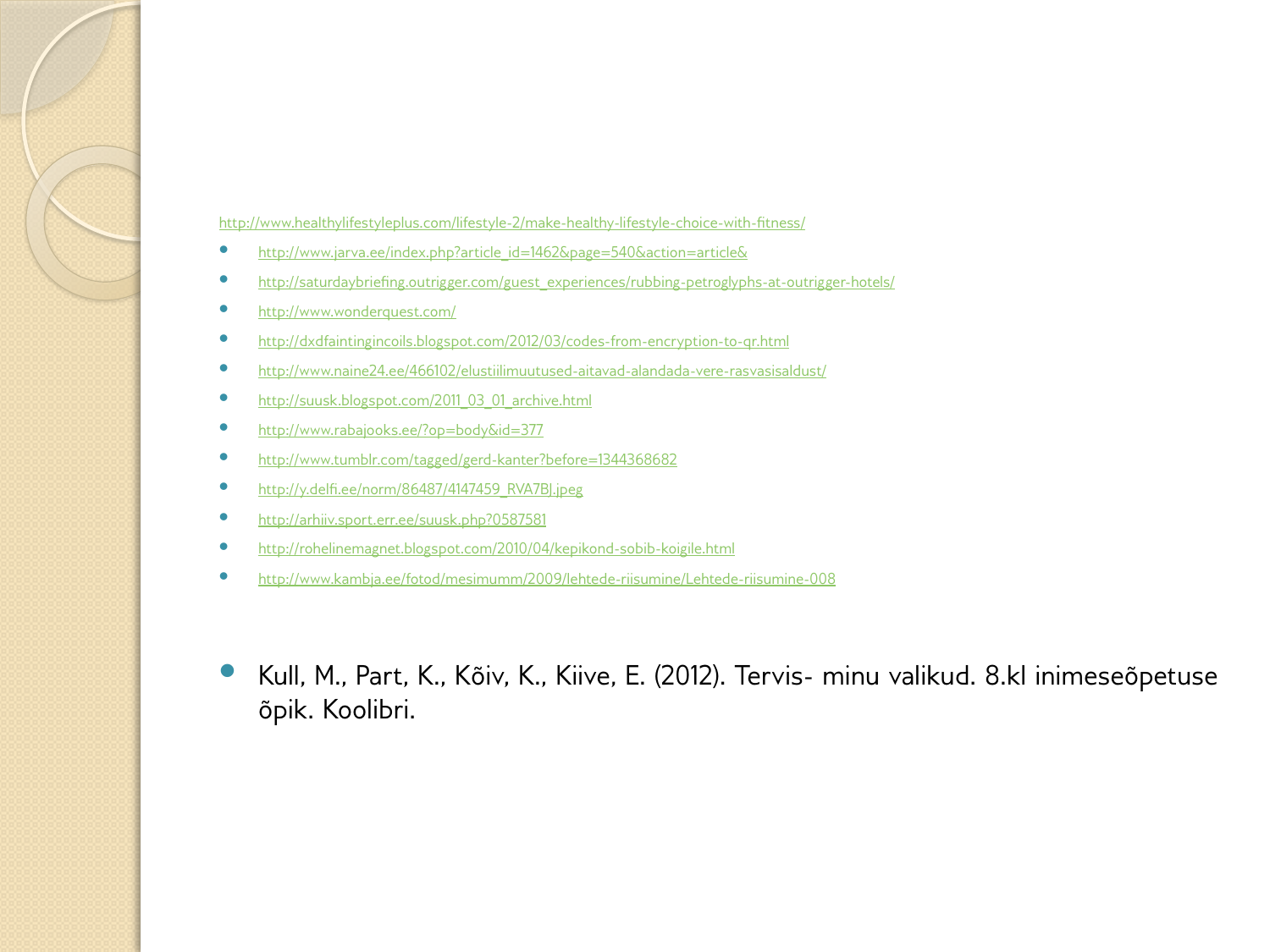

#
http://www.healthylifestyleplus.com/lifestyle-2/make-healthy-lifestyle-choice-with-fitness/
http://www.jarva.ee/index.php?article_id=1462&page=540&action=article&
http://saturdaybriefing.outrigger.com/guest_experiences/rubbing-petroglyphs-at-outrigger-hotels/
http://www.wonderquest.com/
http://dxdfaintingincoils.blogspot.com/2012/03/codes-from-encryption-to-qr.html
http://www.naine24.ee/466102/elustiilimuutused-aitavad-alandada-vere-rasvasisaldust/
http://suusk.blogspot.com/2011_03_01_archive.html
http://www.rabajooks.ee/?op=body&id=377
http://www.tumblr.com/tagged/gerd-kanter?before=1344368682
http://y.delfi.ee/norm/86487/4147459_RVA7BJ.jpeg
http://arhiiv.sport.err.ee/suusk.php?0587581
http://rohelinemagnet.blogspot.com/2010/04/kepikond-sobib-koigile.html
http://www.kambja.ee/fotod/mesimumm/2009/lehtede-riisumine/Lehtede-riisumine-008

Kull, M., Part, K., Kõiv, K., Kiive, E. (2012). Tervis- minu valikud. 8.kl inimeseõpetuse õpik. Koolibri.